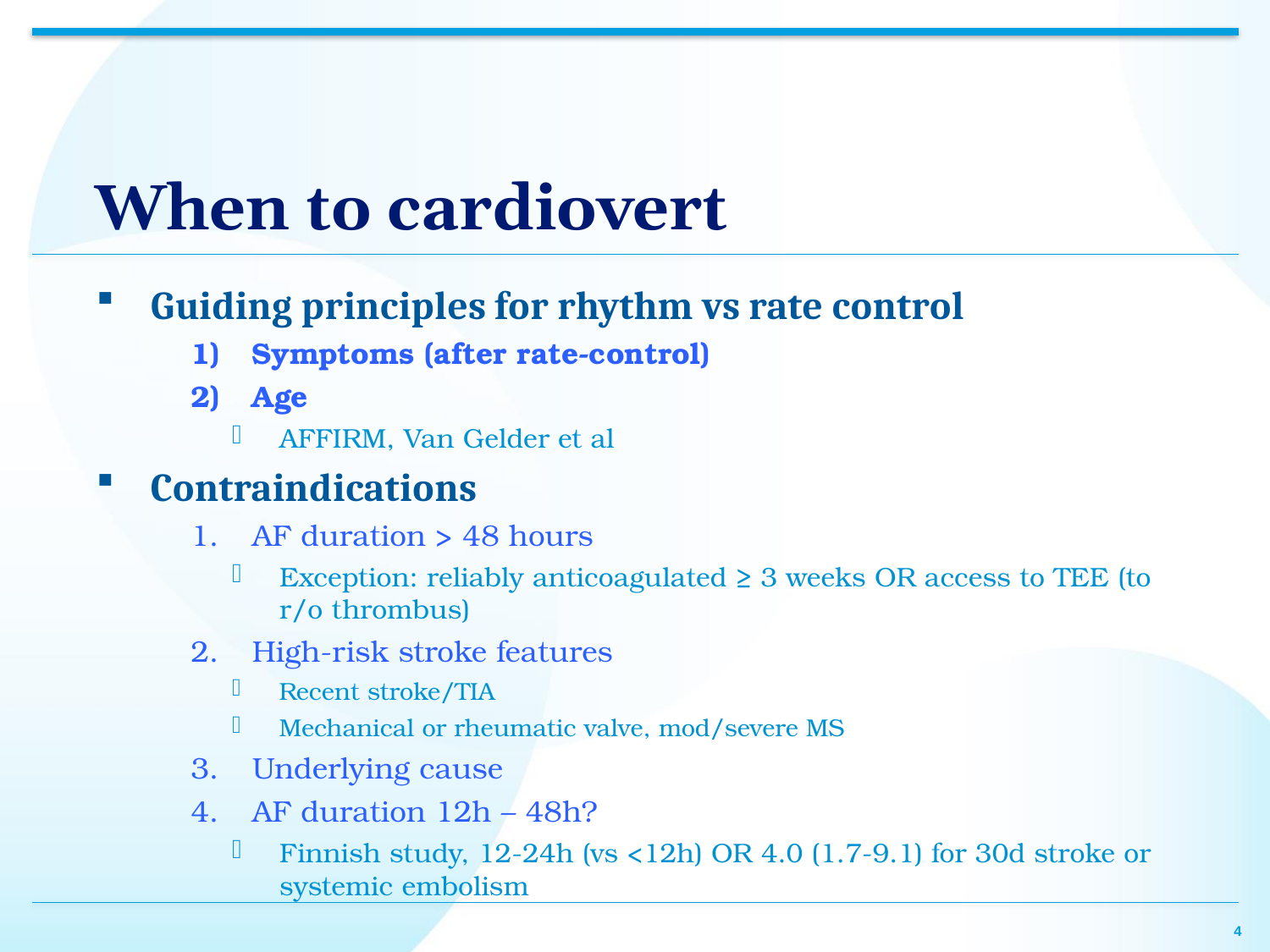

# When to cardiovert
Guiding principles for rhythm vs rate control
Symptoms (after rate-control)
Age
AFFIRM, Van Gelder et al
Contraindications
AF duration > 48 hours
Exception: reliably anticoagulated ≥ 3 weeks OR access to TEE (to r/o thrombus)
High-risk stroke features
Recent stroke/TIA
Mechanical or rheumatic valve, mod/severe MS
Underlying cause
AF duration 12h – 48h?
Finnish study, 12-24h (vs <12h) OR 4.0 (1.7-9.1) for 30d stroke or systemic embolism
4